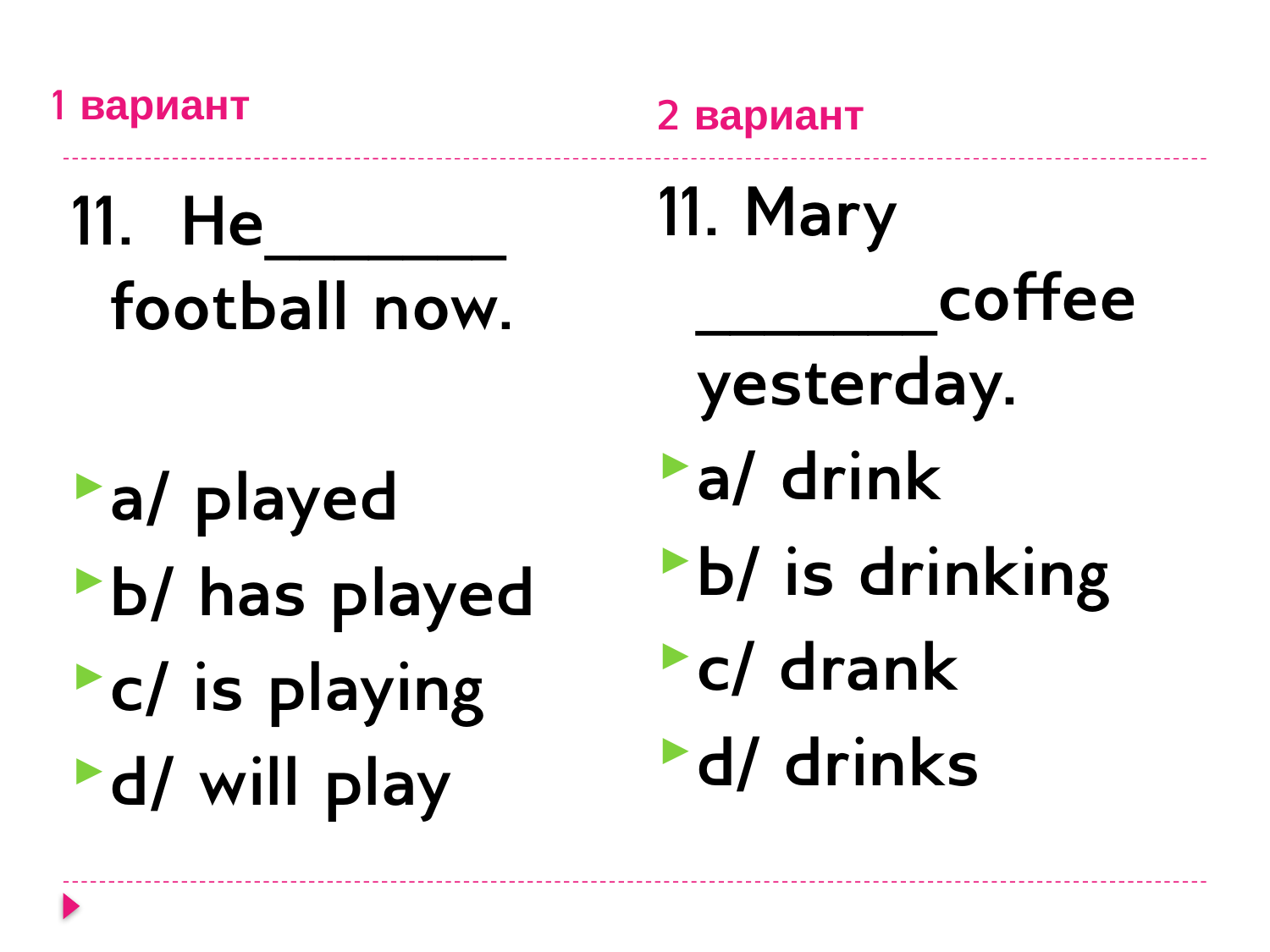

1 вариант
2 вариант
11. Mary _______coffee yesterday.
a/ drink
b/ is drinking
c/ drank
d/ drinks

11.  He_______ football now.

a/ played
b/ has played
c/ is playing
d/ will play